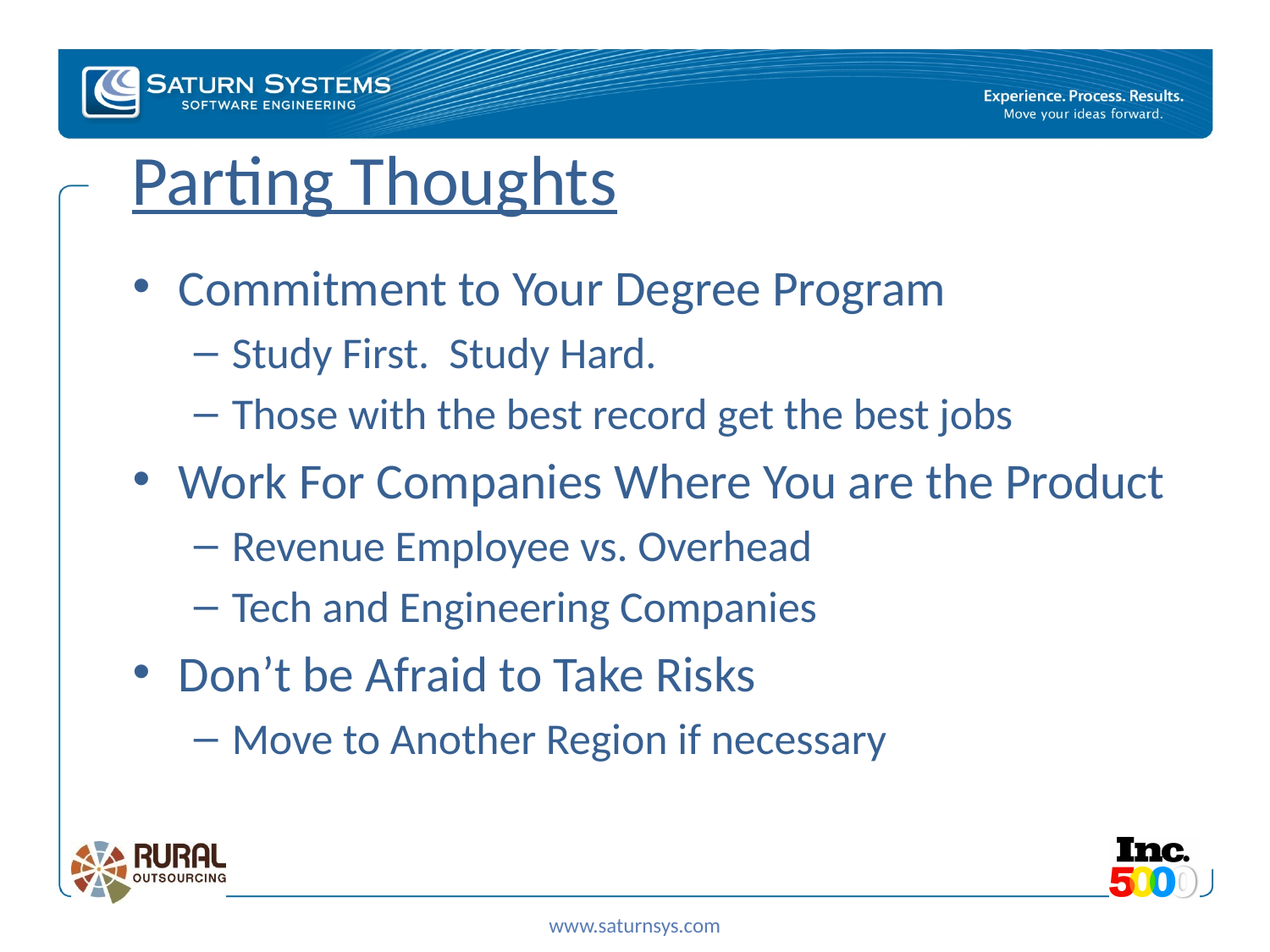

# Parting Thoughts
Commitment to Your Degree Program
Study First.  Study Hard.
Those with the best record get the best jobs
Work For Companies Where You are the Product
Revenue Employee vs. Overhead
Tech and Engineering Companies
Don’t be Afraid to Take Risks
Move to Another Region if necessary
www.saturnsys.com